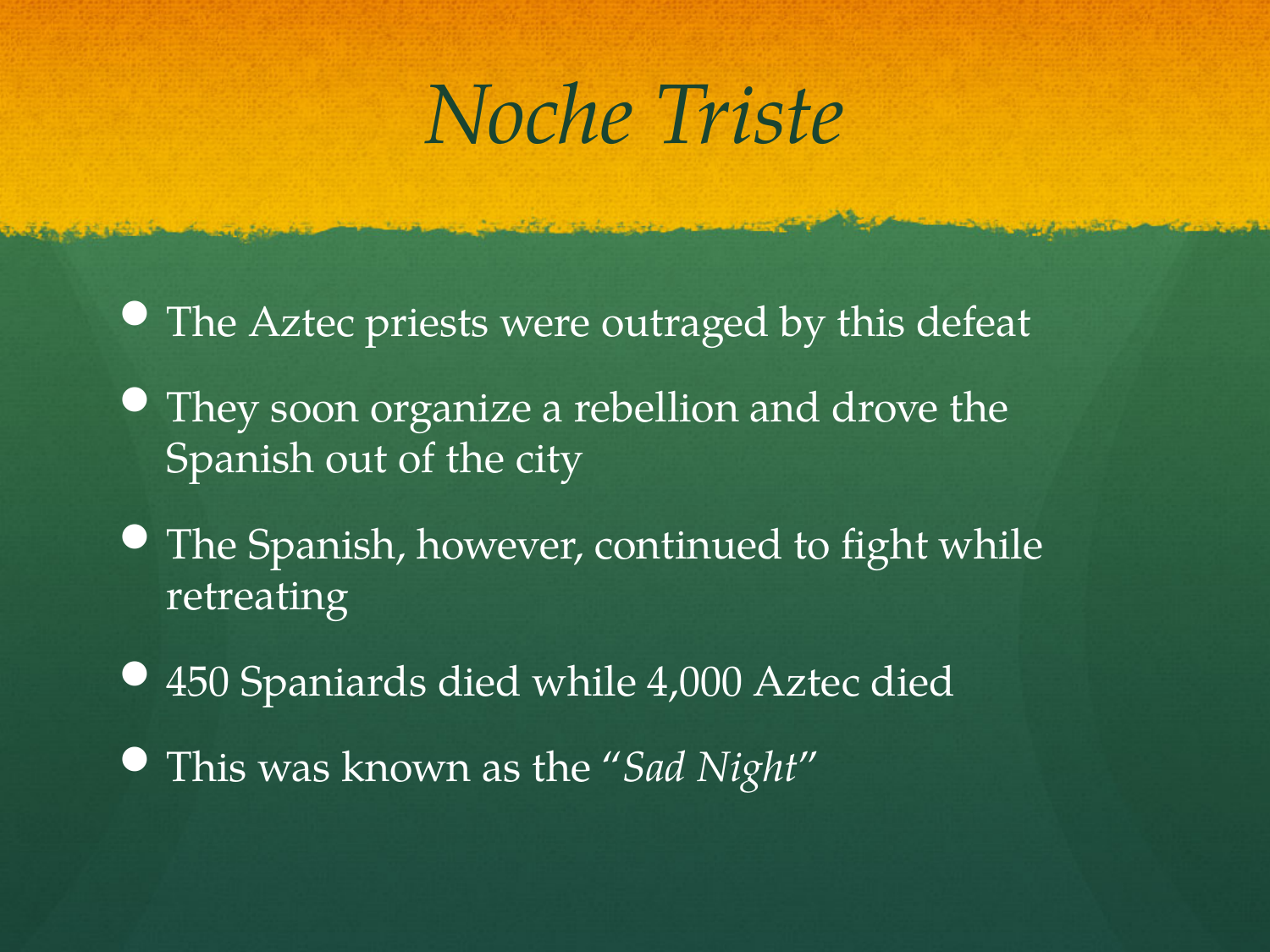

# Noche Triste
The Aztec priests were outraged by this defeat
They soon organize a rebellion and drove the Spanish out of the city
The Spanish, however, continued to fight while retreating
450 Spaniards died while 4,000 Aztec died
This was known as the “Sad Night”